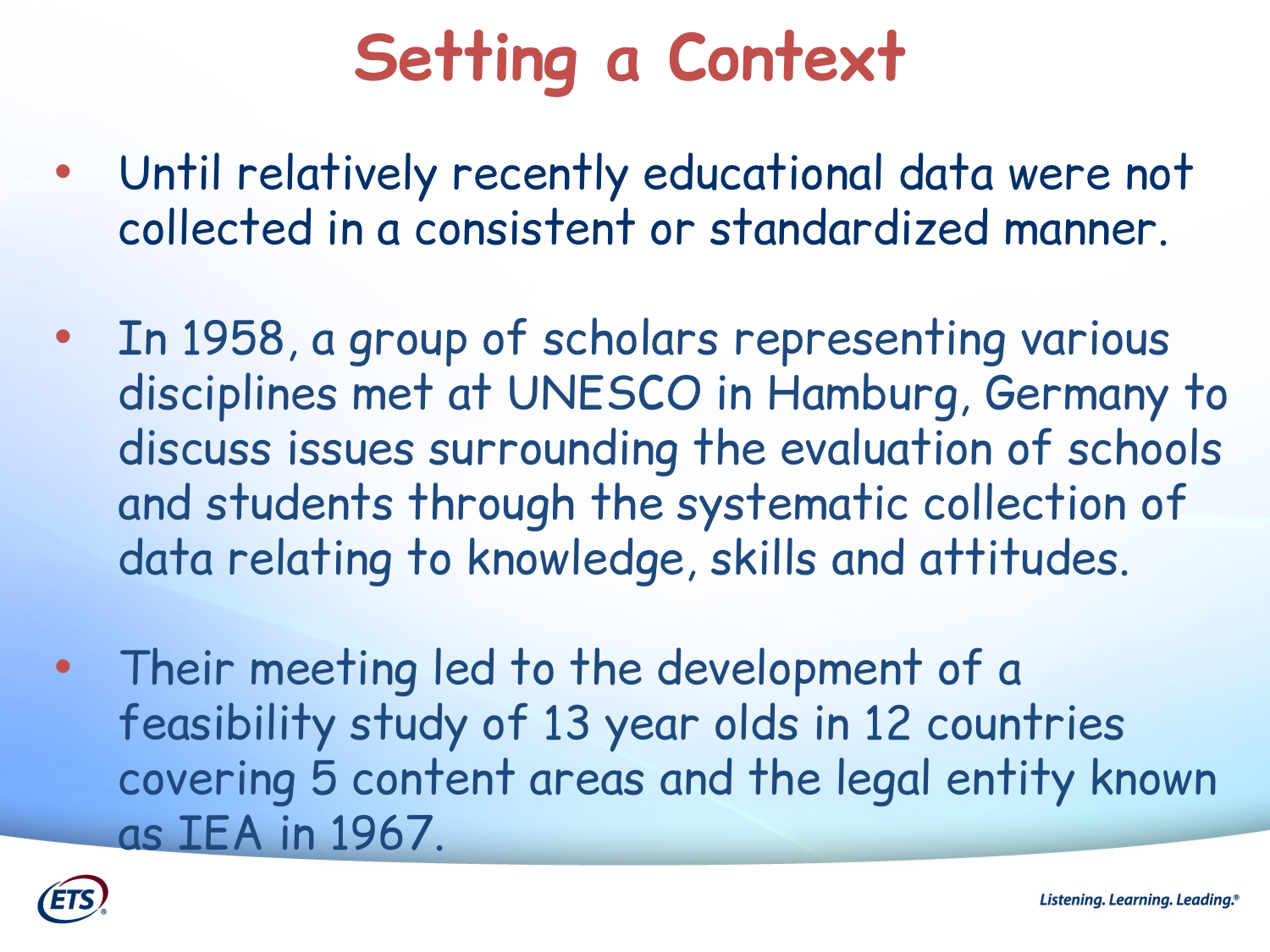

Setting a Context
Until relatively recently educational data were not collected in a consistent or standardized manner.

In 1958, a group of scholars representing various disciplines met at UNESCO in Hamburg, Germany to discuss issues surrounding the evaluation of schools and students through the systematic collection of data relating to knowledge, skills and attitudes.

Their meeting led to the development of a feasibility study of 13 year olds in 12 countries covering 5 content areas and the legal entity known as IEA in 1967.